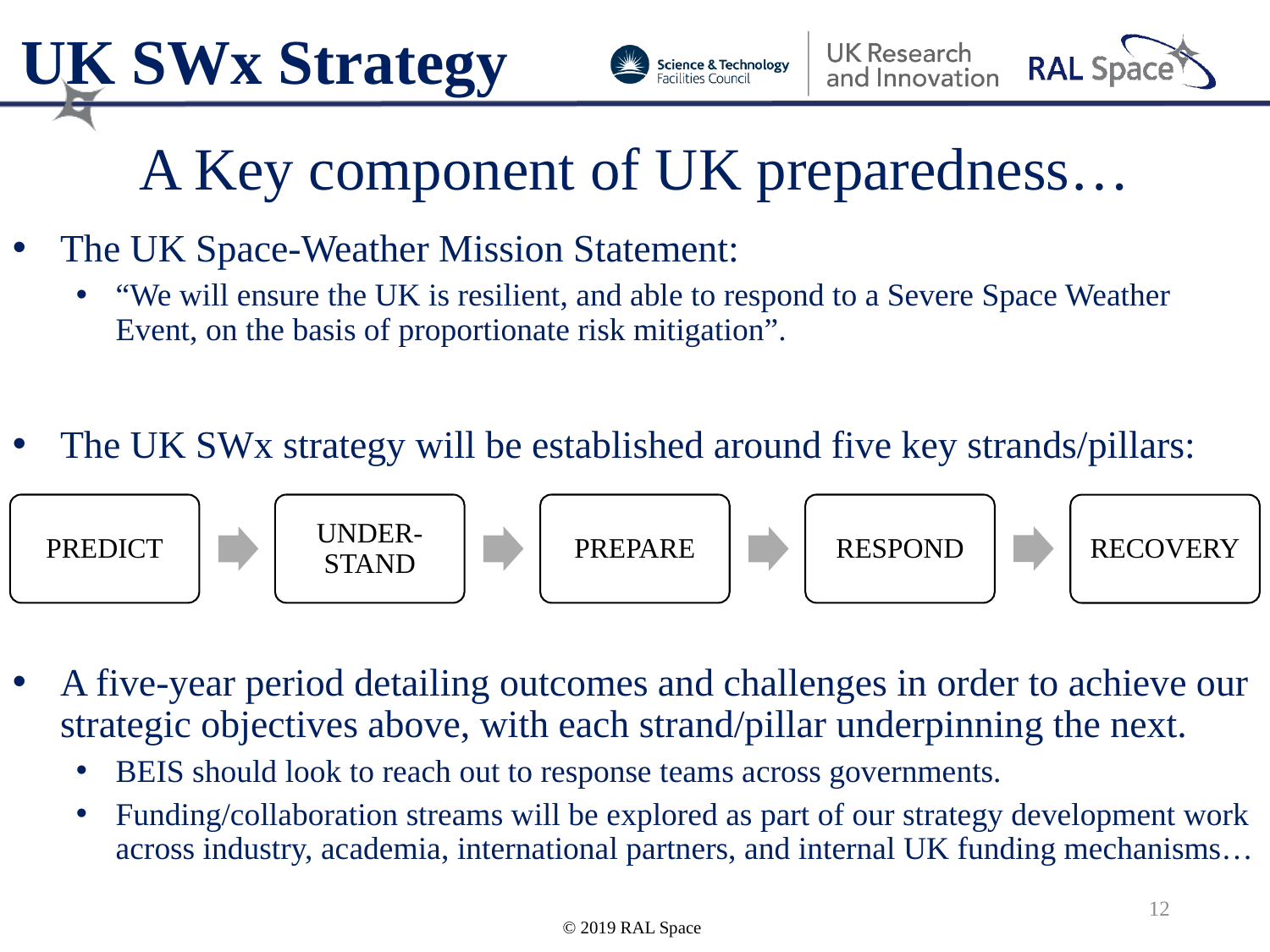

# UK SWx Strategy
A Key component of UK preparedness…
The UK Space-Weather Mission Statement:
“We will ensure the UK is resilient, and able to respond to a Severe Space Weather Event, on the basis of proportionate risk mitigation”.

The UK SWx strategy will be established around five key strands/pillars:

A five-year period detailing outcomes and challenges in order to achieve our strategic objectives above, with each strand/pillar underpinning the next.
BEIS should look to reach out to response teams across governments.
Funding/collaboration streams will be explored as part of our strategy development work across industry, academia, international partners, and internal UK funding mechanisms…
PREDICT
UNDER-STAND
PREPARE
RESPOND
RECOVERY

12
© 2019 RAL Space